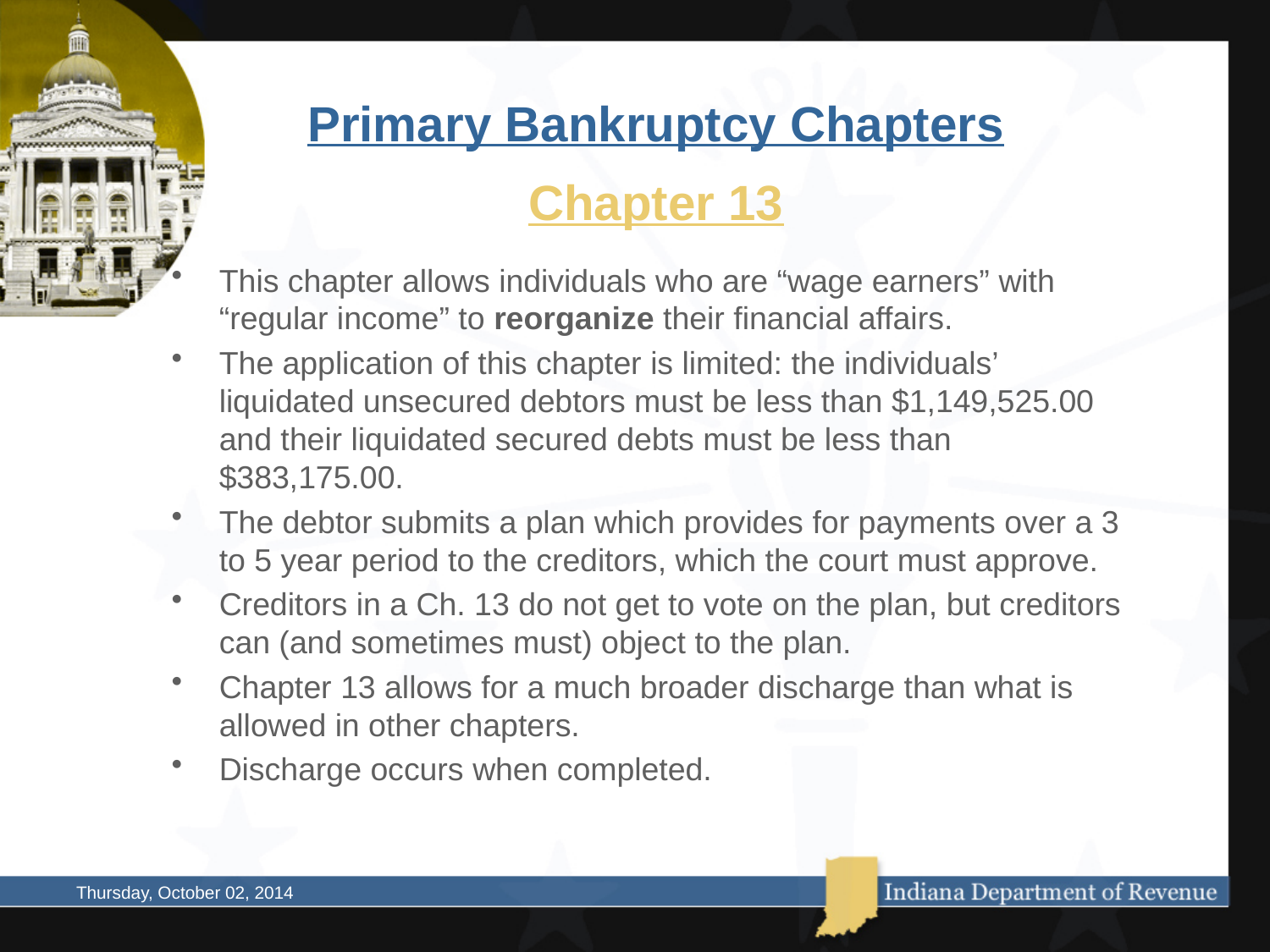

# Primary Bankruptcy Chapters
Chapter 13
This chapter allows individuals who are “wage earners” with “regular income” to reorganize their financial affairs.
The application of this chapter is limited: the individuals’ liquidated unsecured debtors must be less than $1,149,525.00 and their liquidated secured debts must be less than $383,175.00.
The debtor submits a plan which provides for payments over a 3 to 5 year period to the creditors, which the court must approve.
Creditors in a Ch. 13 do not get to vote on the plan, but creditors can (and sometimes must) object to the plan.
Chapter 13 allows for a much broader discharge than what is allowed in other chapters.
Discharge occurs when completed.
Thursday, October 02, 2014